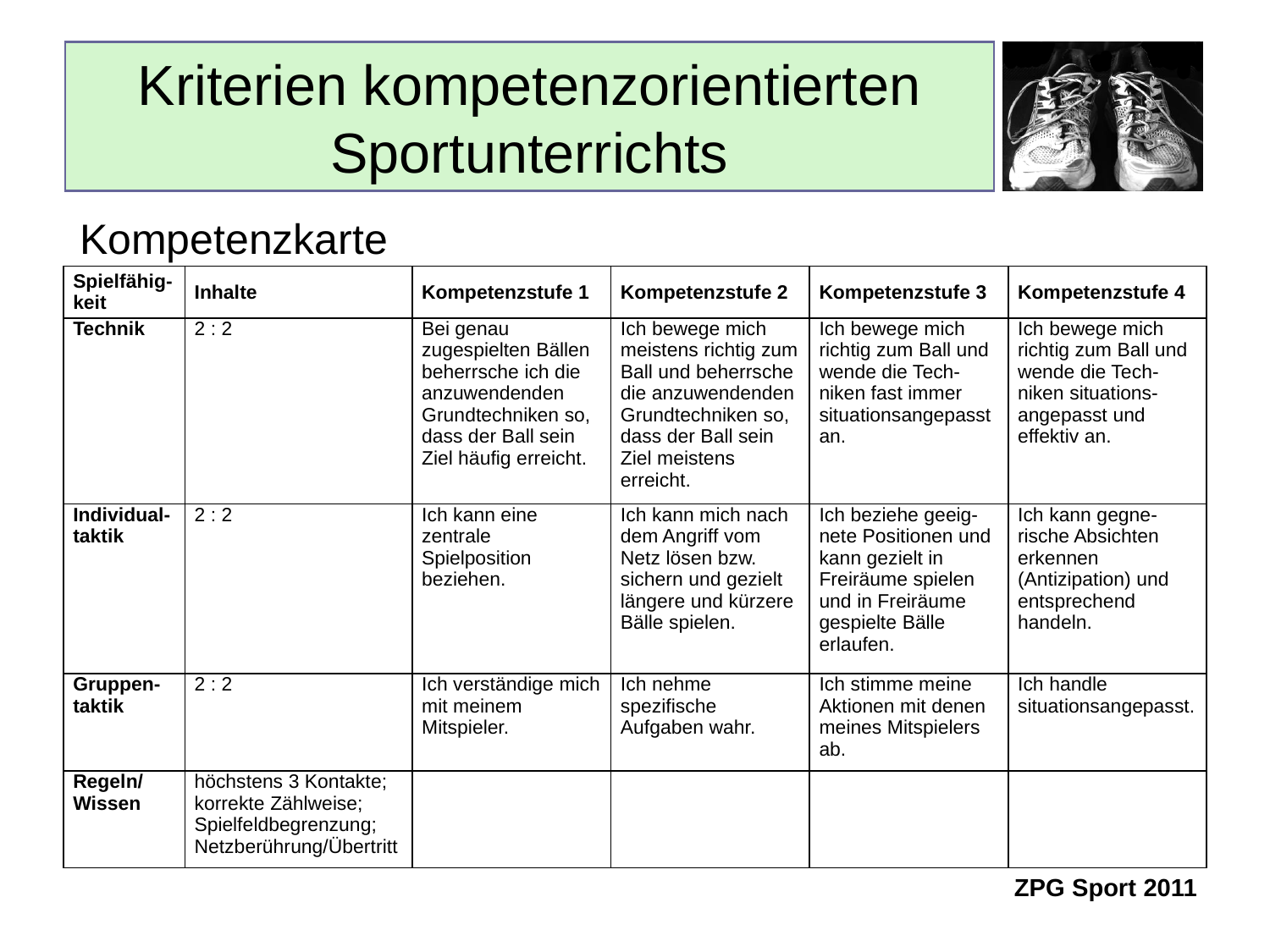

# Kriterien kompetenzorientierten Sportunterrichts
Kompetenzkarte
| Spielfähig-keit | Inhalte | Kompetenzstufe 1 | Kompetenzstufe 2 | Kompetenzstufe 3 | Kompetenzstufe 4 |
| --- | --- | --- | --- | --- | --- |
| Technik | 2 : 2 | Bei genau zugespielten Bällen beherrsche ich die anzuwendenden Grundtechniken so, dass der Ball sein Ziel häufig erreicht. | Ich bewege mich meistens richtig zum Ball und beherrsche die anzuwendenden Grundtechniken so, dass der Ball sein Ziel meistens erreicht. | Ich bewege mich richtig zum Ball und wende die Tech-niken fast immer situationsangepasst an. | Ich bewege mich richtig zum Ball und wende die Tech-niken situations-angepasst und effektiv an. |
| Individual-taktik | 2 : 2 | Ich kann eine zentrale Spielposition beziehen. | Ich kann mich nach dem Angriff vom Netz lösen bzw. sichern und gezielt längere und kürzere Bälle spielen. | Ich beziehe geeig-nete Positionen und kann gezielt in Freiräume spielen und in Freiräume gespielte Bälle erlaufen. | Ich kann gegne-rische Absichten erkennen (Antizipation) und entsprechend handeln. |
| Gruppen-taktik | 2 : 2 | Ich verständige mich mit meinem Mitspieler. | Ich nehme spezifische Aufgaben wahr. | Ich stimme meine Aktionen mit denen meines Mitspielers ab. | Ich handle situationsangepasst. |
| Regeln/ Wissen | höchstens 3 Kontakte; korrekte Zählweise; Spielfeldbegrenzung; Netzberührung/Übertritt |  |  |  |  |
ZPG Sport 2011